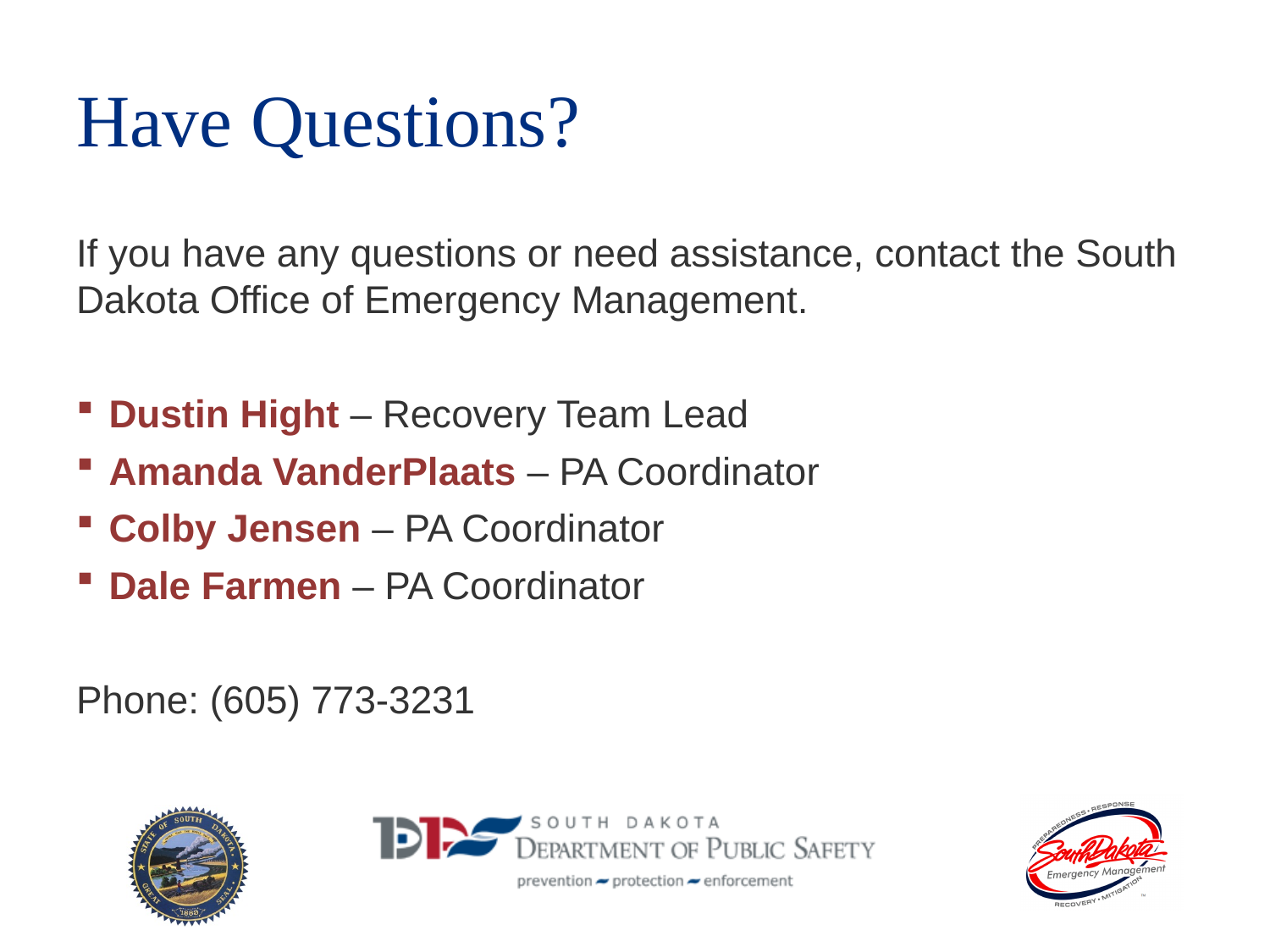

# Have Questions?
If you have any questions or need assistance, contact the South Dakota Office of Emergency Management.

Dustin Hight – Recovery Team Lead
Amanda VanderPlaats – PA Coordinator
Colby Jensen – PA Coordinator
Dale Farmen – PA Coordinator

Phone: (605) 773-3231